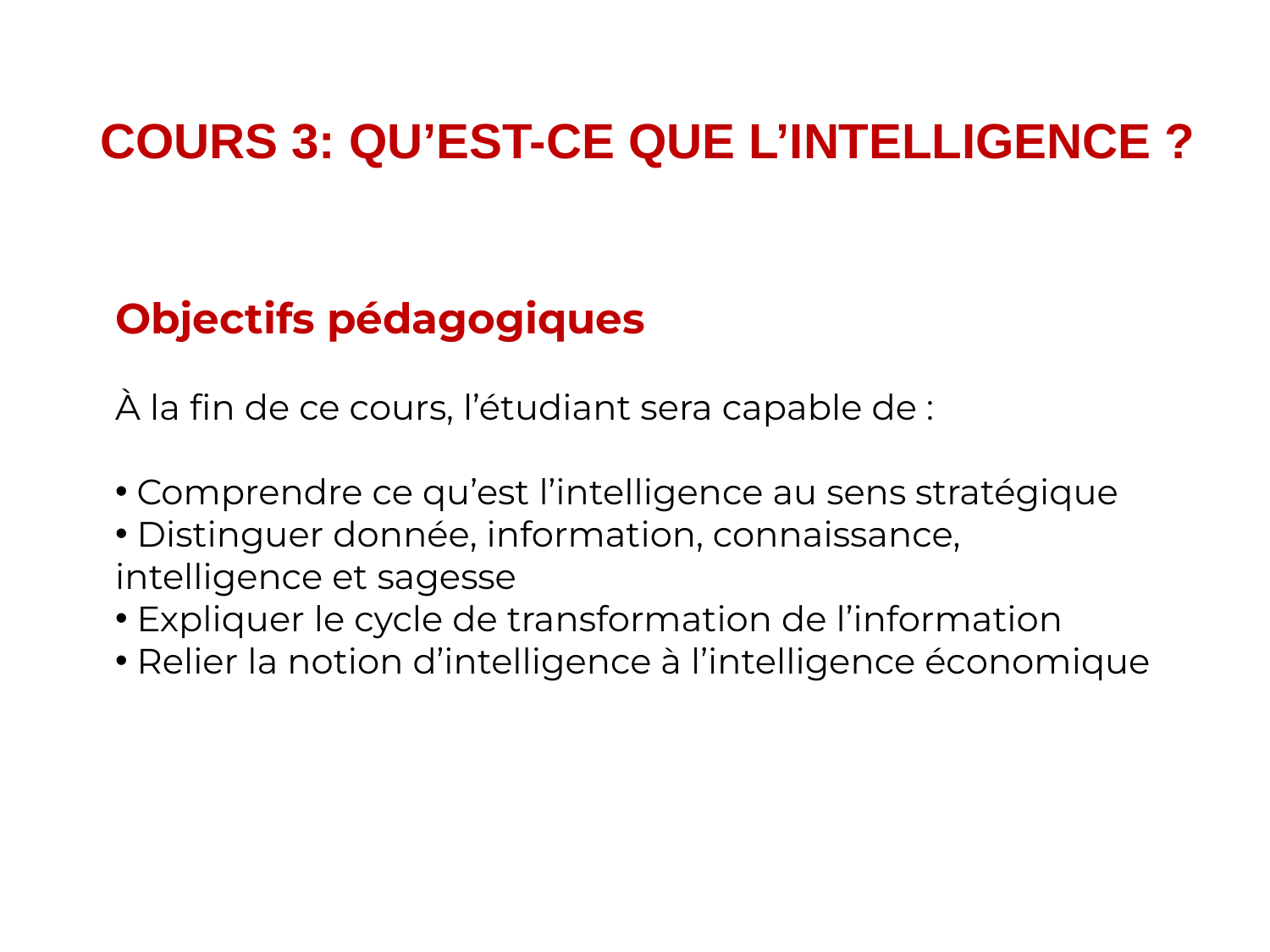

# COURS 3: QU’EST-CE QUE L’INTELLIGENCE ?
Objectifs pédagogiques

À la fin de ce cours, l’étudiant sera capable de :

 Comprendre ce qu’est l’intelligence au sens stratégique
 Distinguer donnée, information, connaissance, intelligence et sagesse
 Expliquer le cycle de transformation de l’information
 Relier la notion d’intelligence à l’intelligence économique